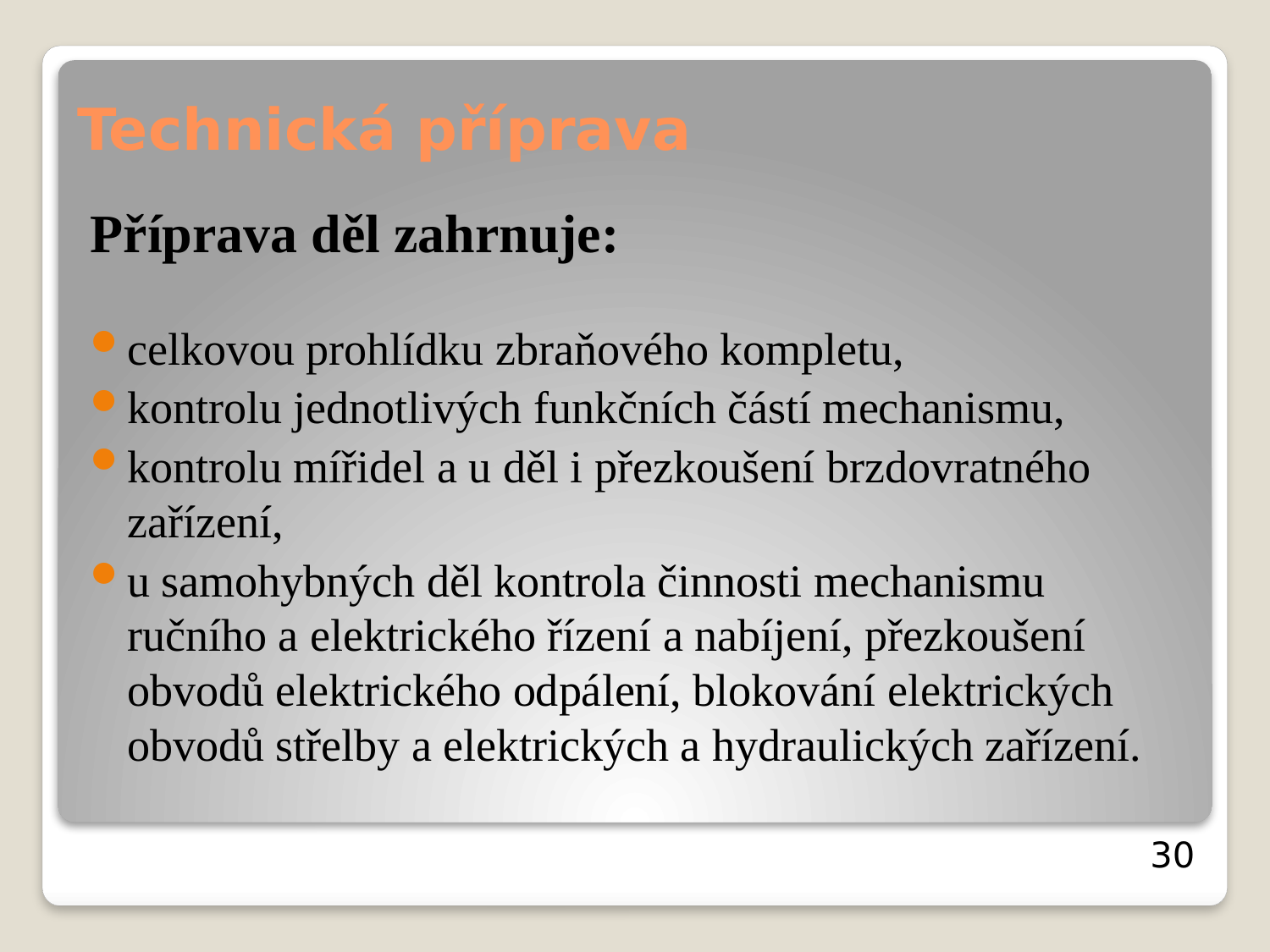

# Technická příprava
Příprava děl zahrnuje:

celkovou prohlídku zbraňového kompletu,
kontrolu jednotlivých funkčních částí mechanismu,
kontrolu mířidel a u děl i přezkoušení brzdovratného zařízení,
u samohybných děl kontrola činnosti mechanismu ručního a elektrického řízení a nabíjení, přezkoušení obvodů elektrického odpálení, blokování elektrických obvodů střelby a elektrických a hydraulických zařízení.
30